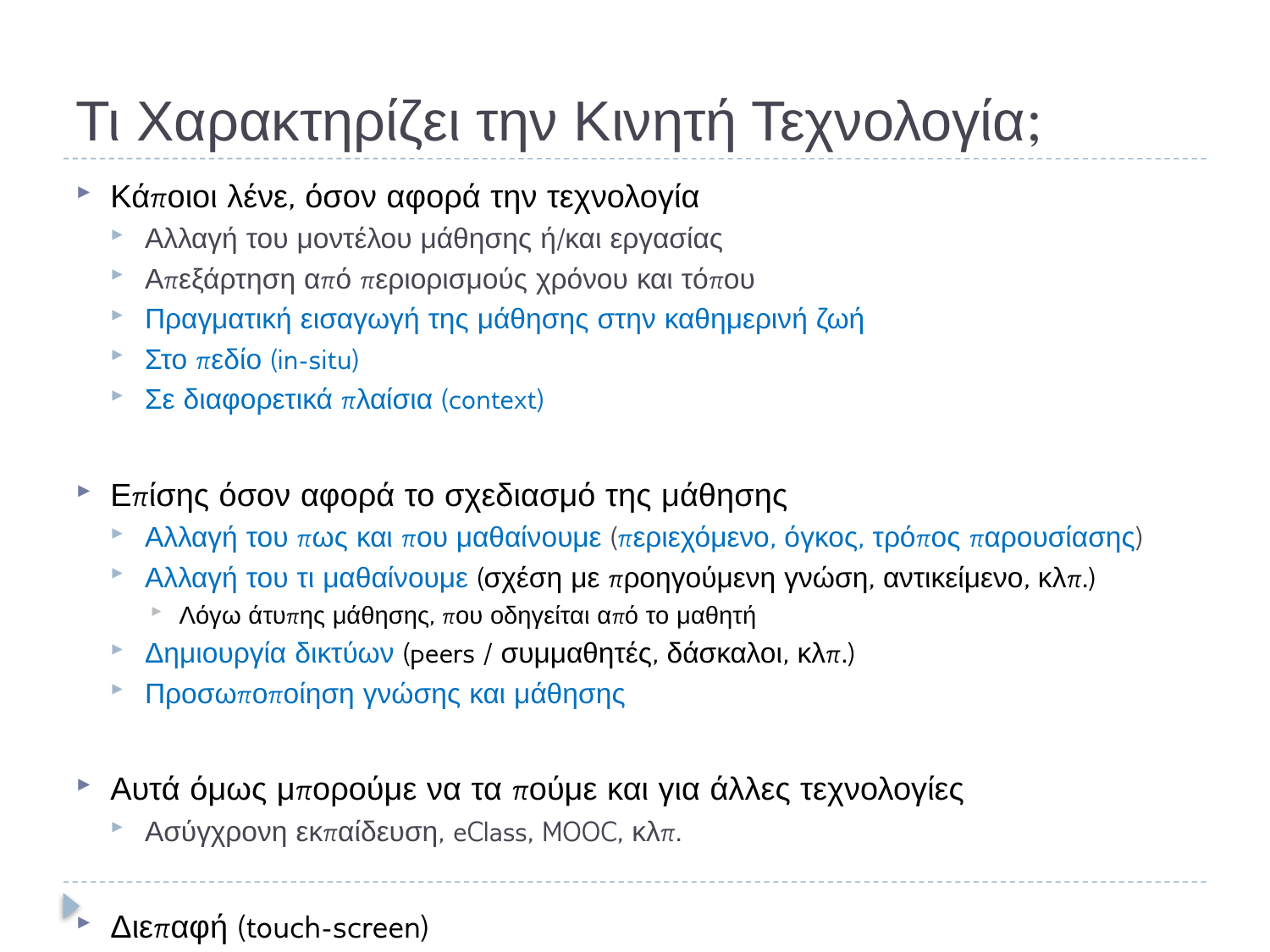

# Τι Χαρακτηρίζει την Κινητή Τεχνολογία;
Κάποιοι λένε, όσον αφορά την τεχνολογία
Αλλαγή του μοντέλου μάθησης ή/και εργασίας
Απεξάρτηση από περιορισμούς χρόνου και τόπου
Πραγματική εισαγωγή της μάθησης στην καθημερινή ζωή
Στο πεδίο (in-situ)
Σε διαφορετικά πλαίσια (context)

Επίσης όσον αφορά το σχεδιασμό της μάθησης
Αλλαγή του πως και που μαθαίνουμε (περιεχόμενο, όγκος, τρόπος παρουσίασης)
Αλλαγή του τι μαθαίνουμε (σχέση με προηγούμενη γνώση, αντικείμενο, κλπ.)
Λόγω άτυπης μάθησης, που οδηγείται από το μαθητή
Δημιουργία δικτύων (peers / συμμαθητές, δάσκαλοι, κλπ.)
Προσωποποίηση γνώσης και μάθησης

Αυτά όμως μπορούμε να τα πούμε και για άλλες τεχνολογίες
Ασύγχρονη εκπαίδευση, eClass, MOOC, κλπ.

Διεπαφή (touch-screen)